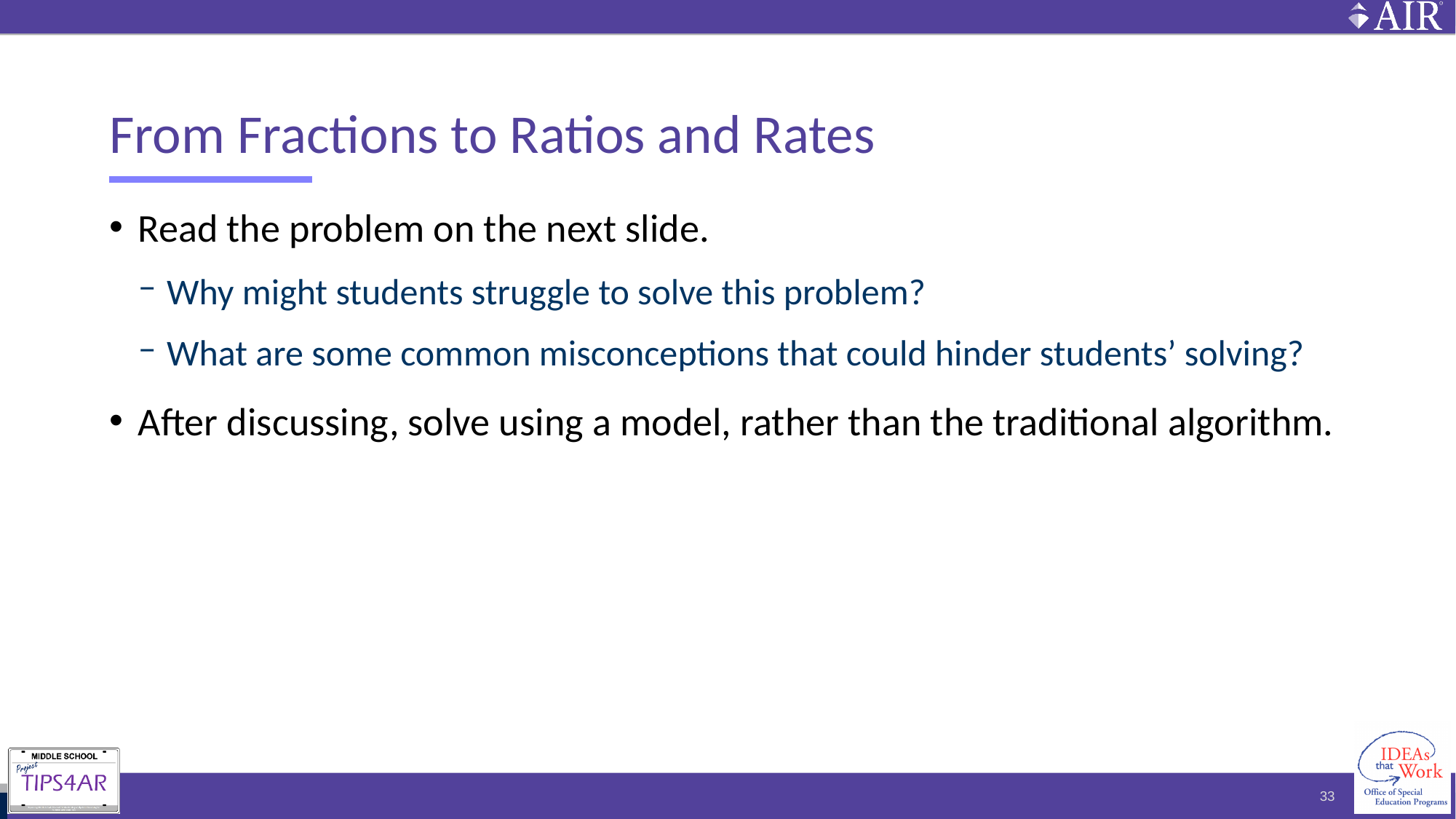

# From Fractions to Ratios and Rates
Read the problem on the next slide.
Why might students struggle to solve this problem?
What are some common misconceptions that could hinder students’ solving?
After discussing, solve using a model, rather than the traditional algorithm.